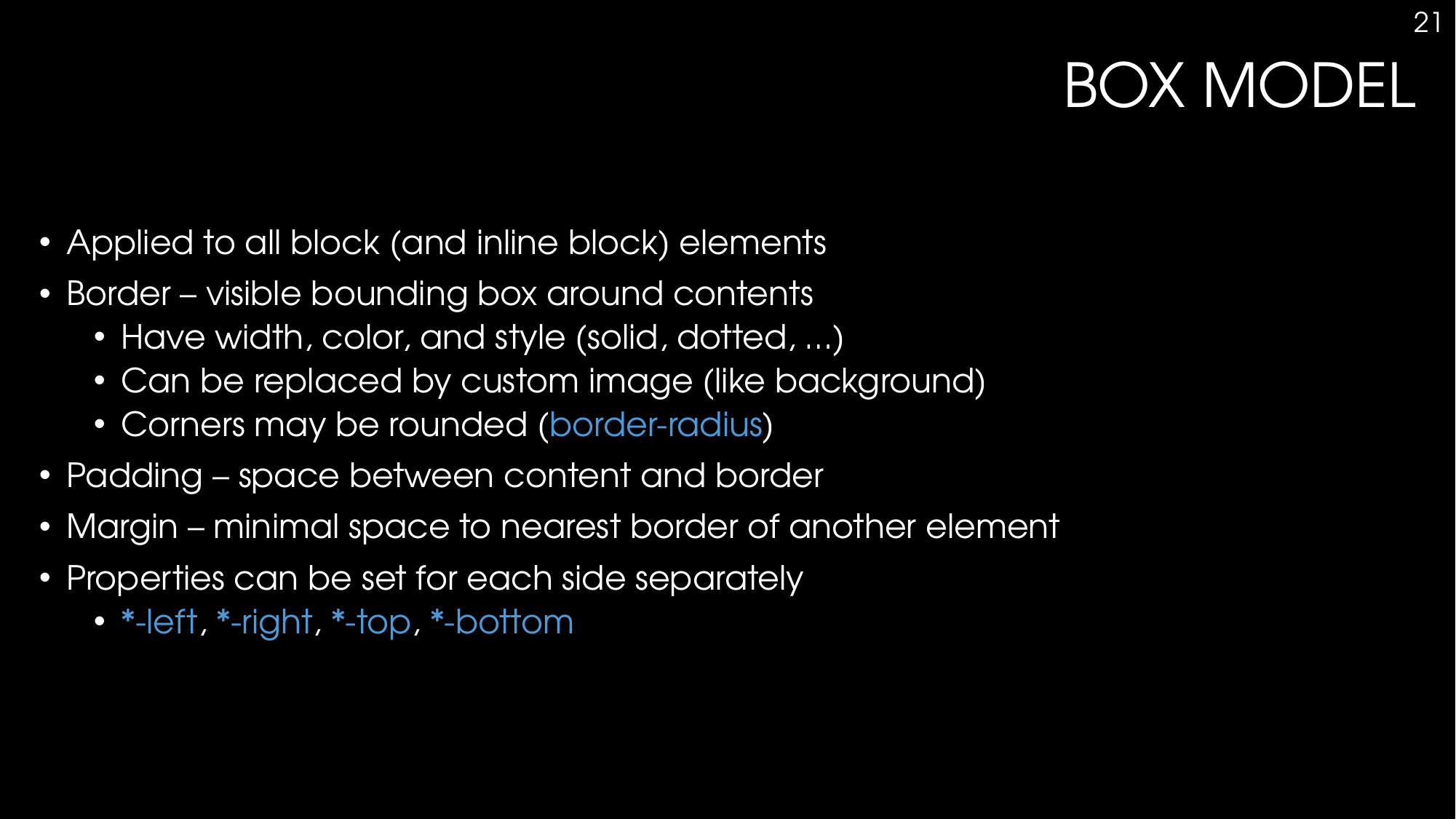

21
# Box Model
Applied to all block (and inline block) elements
Border – visible bounding box around contents
Have width, color, and style (solid, dotted, …)
Can be replaced by custom image (like background)
Corners may be rounded (border-radius)
Padding – space between content and border
Margin – minimal space to nearest border of another element
Properties can be set for each side separately
*-left, *-right, *-top, *-bottom